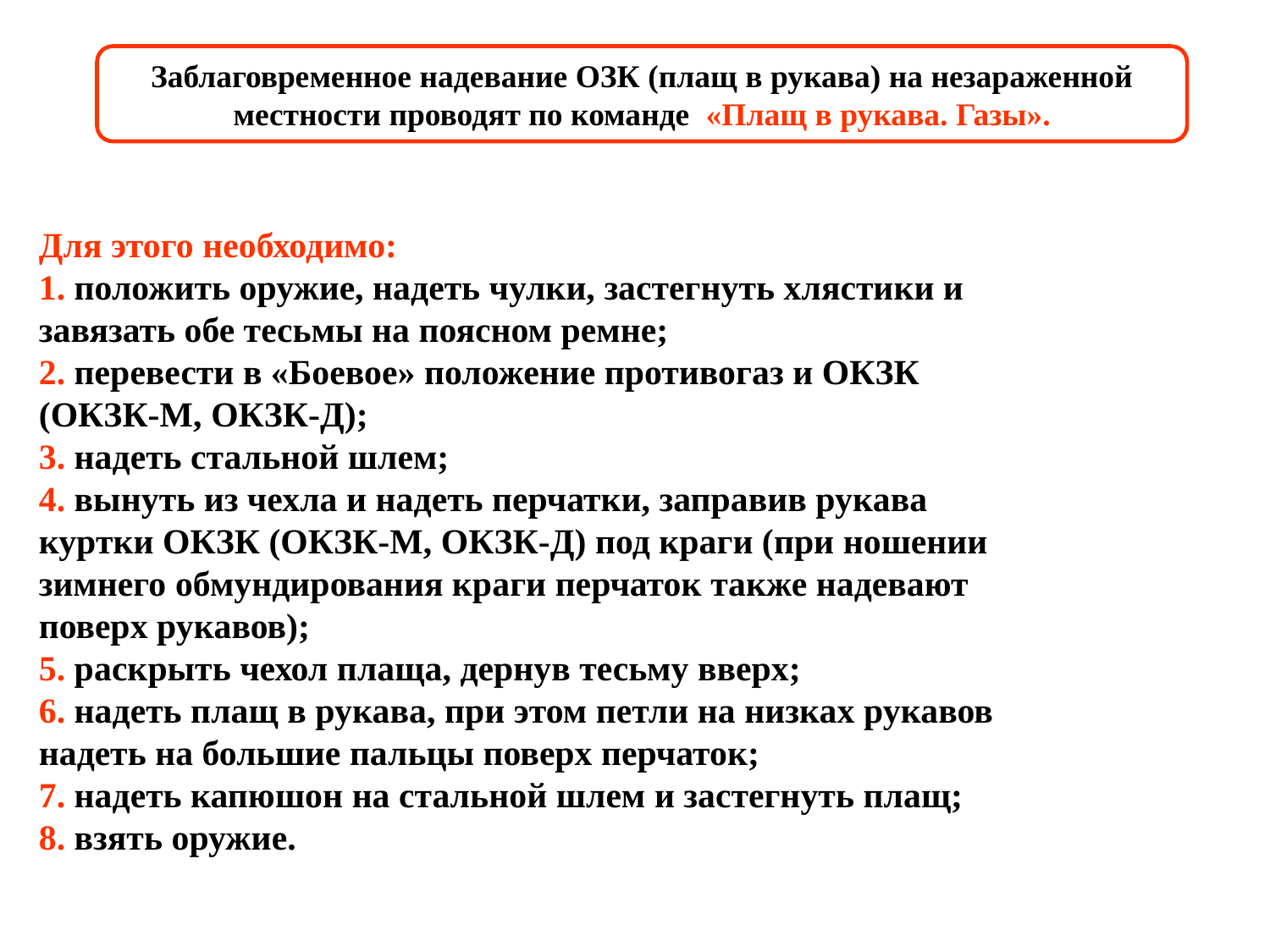

Заблаговременное надевание ОЗК (плащ в рукава) на незараженной местности проводят по команде  «Плащ в рукава. Газы».
Для этого необходимо:
1. положить оружие, надеть чулки, застегнуть хлястики и
завязать обе тесьмы на поясном ремне;
2. перевести в «Боевое» положение противогаз и ОКЗК
(ОКЗК-М, ОКЗК-Д);
3. надеть стальной шлем;
4. вынуть из чехла и надеть перчатки, заправив рукава
куртки ОКЗК (ОКЗК-М, ОКЗК-Д) под краги (при ношении
зимнего обмундирования краги перчаток также надевают
поверх рукавов);
5. раскрыть чехол плаща, дернув тесьму вверх;
6. надеть плащ в рукава, при этом петли на низках рукавов
надеть на большие пальцы поверх перчаток;
7. надеть капюшон на стальной шлем и застегнуть плащ;
8. взять оружие.